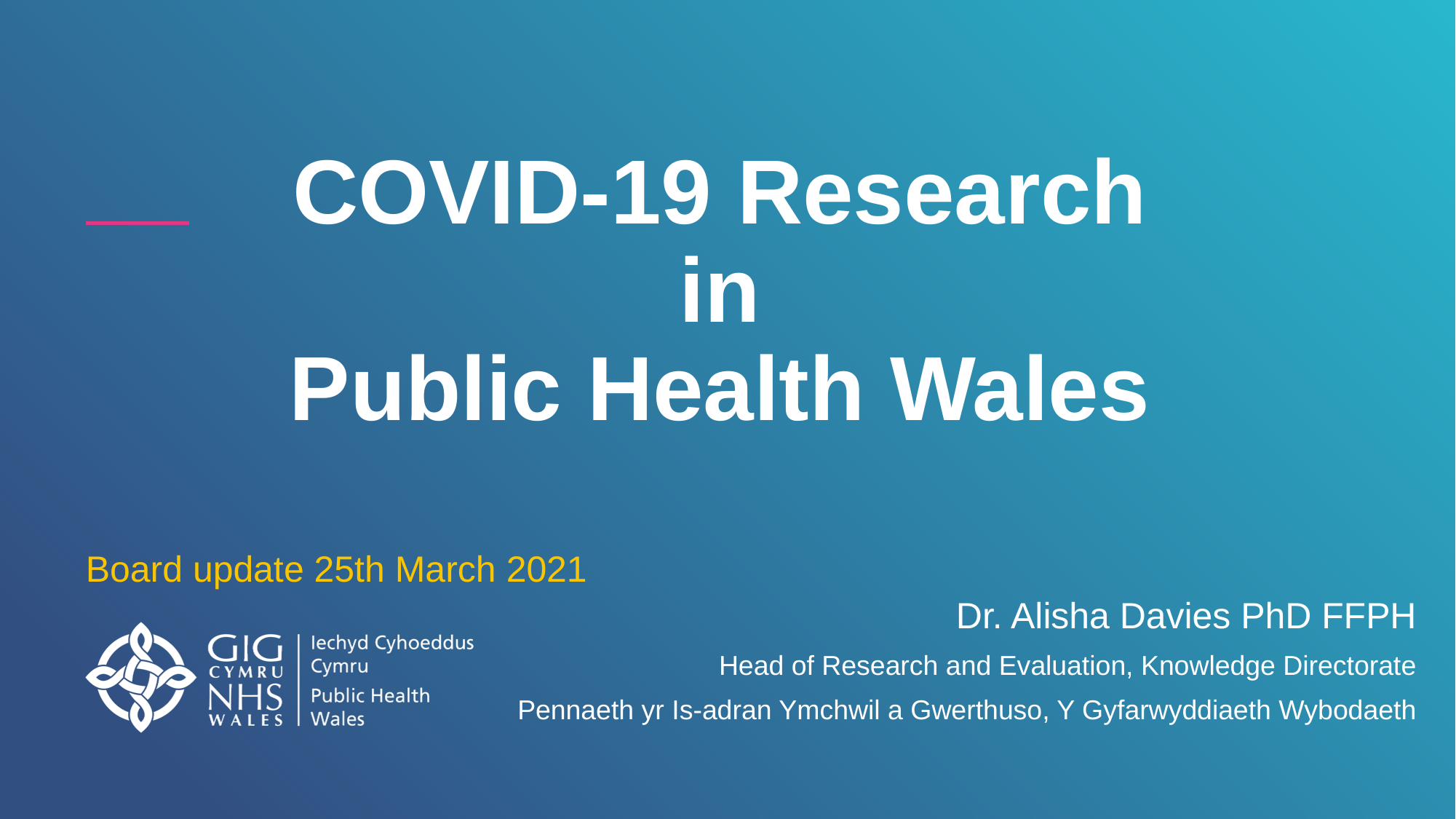

# COVID-19 Research in Public Health Wales
Board update 25th March 2021
Dr. Alisha Davies PhD FFPH
Head of Research and Evaluation, Knowledge Directorate
Pennaeth yr Is-adran Ymchwil a Gwerthuso, Y Gyfarwyddiaeth Wybodaeth